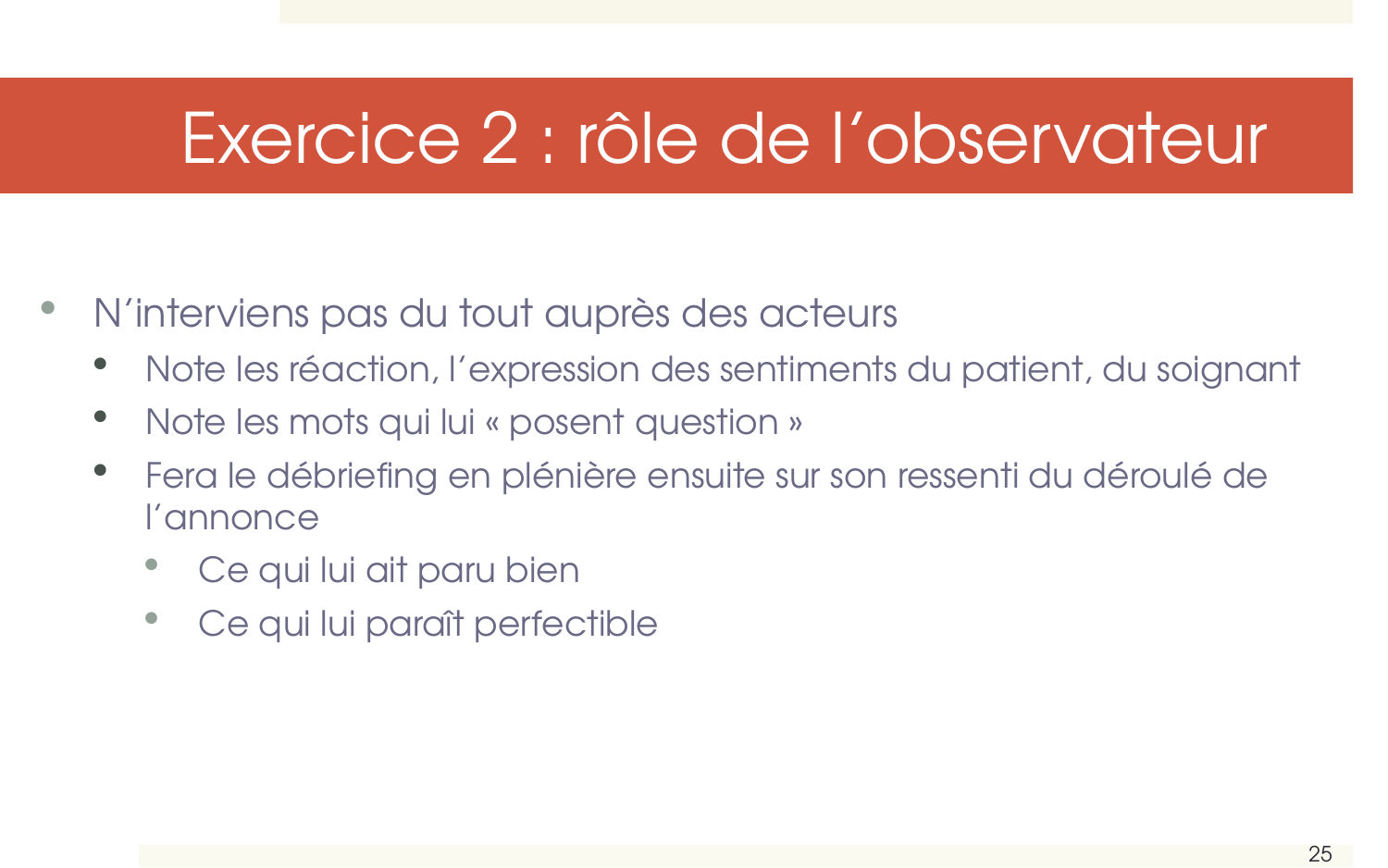

# Exercice 2 : rôle de l’observateur
N’interviens pas du tout auprès des acteurs
Note les réaction, l’expression des sentiments du patient, du soignant
Note les mots qui lui « posent question »
Fera le débriefing en plénière ensuite sur son ressenti du déroulé de l’annonce
Ce qui lui ait paru bien
Ce qui lui paraît perfectible